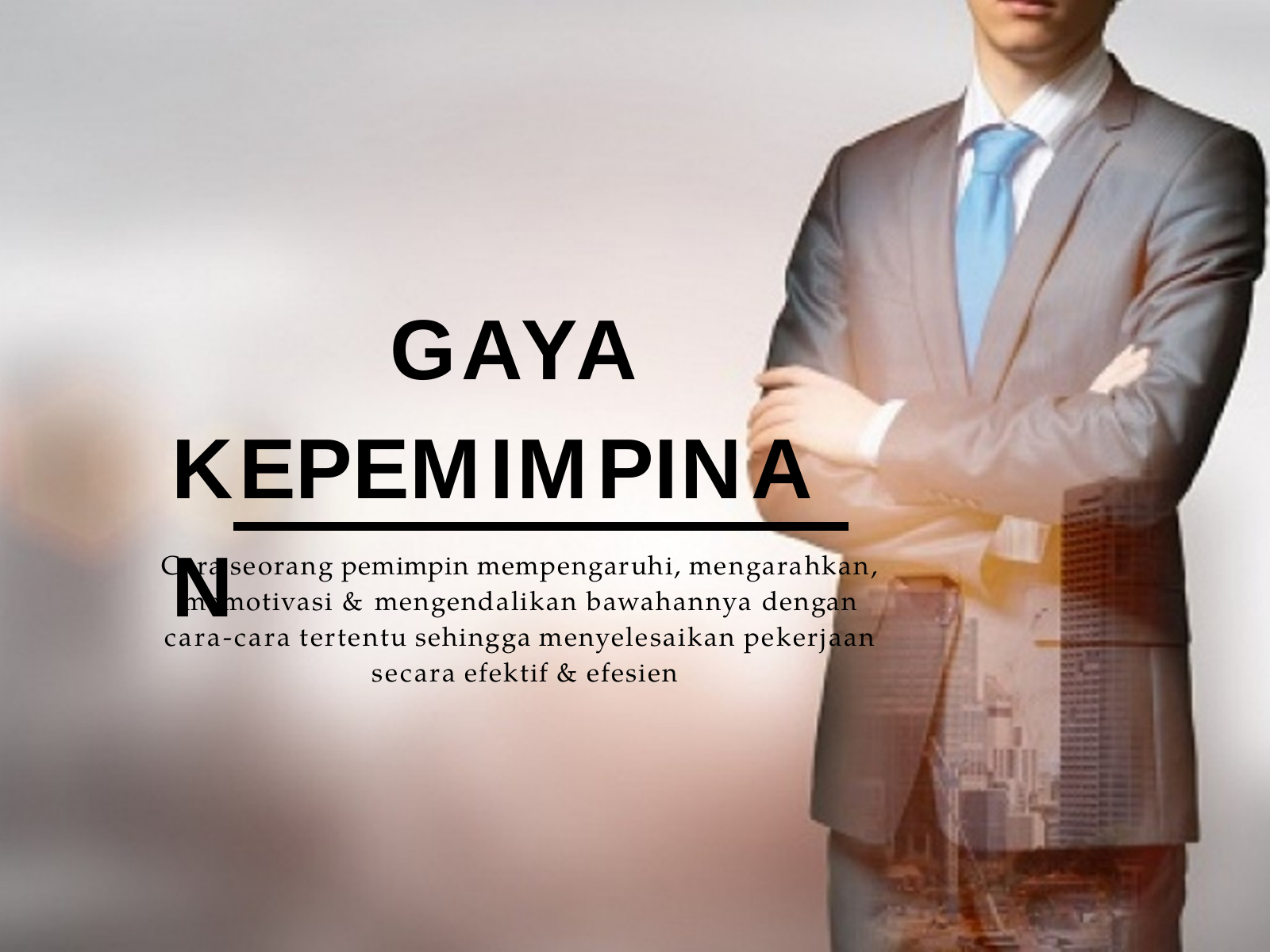

# GAYA  KEPEMIMPINAN

Cara seorang pemimpin mempengaruhi, mengarahkan,  memotivasi & mengendalikan bawahannya dengan  cara-cara tertentu sehingga menyelesaikan pekerjaan  secara efektif & efesien